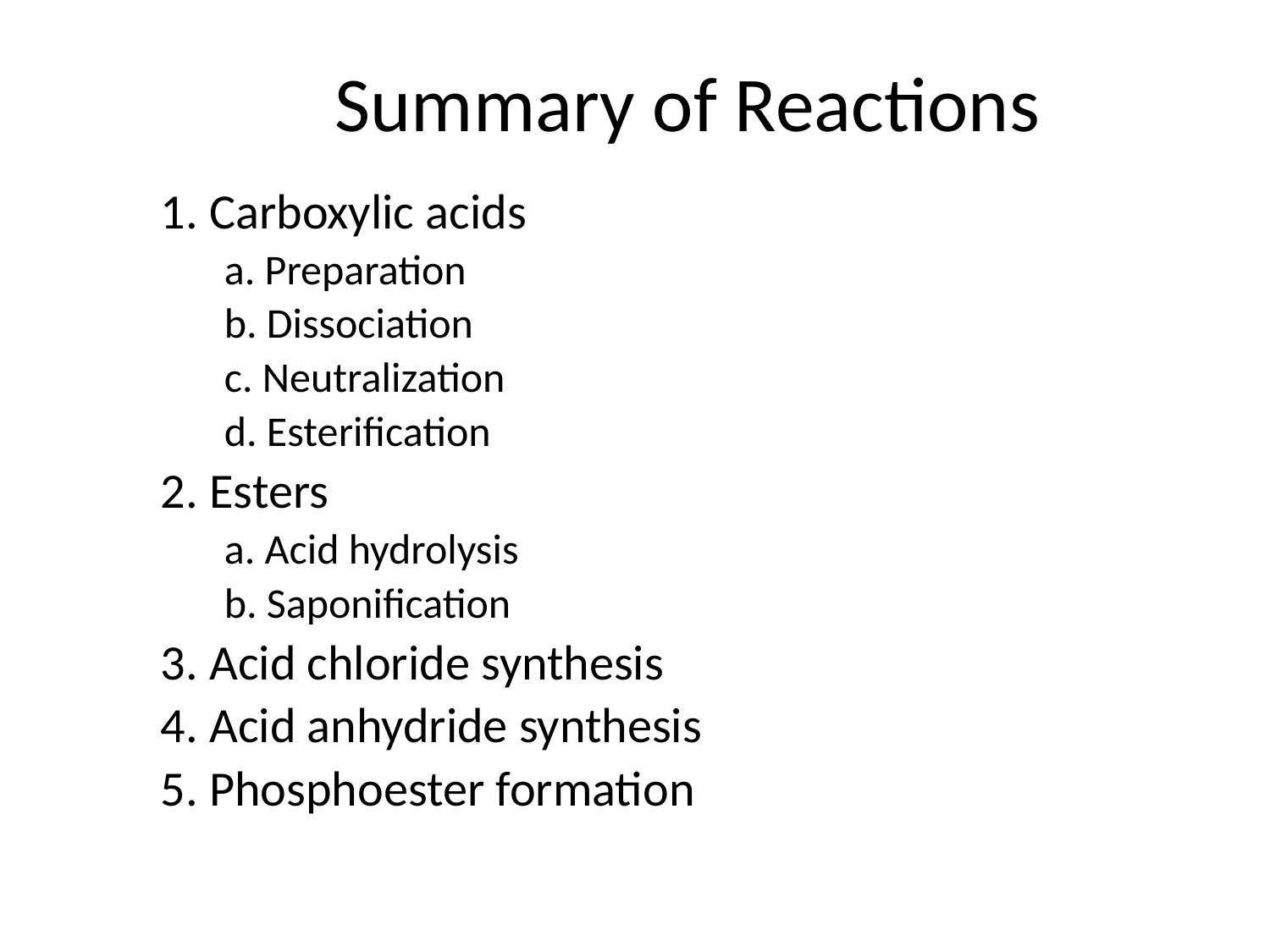

# Summary of Reactions
1. Carboxylic acids
a. Preparation
b. Dissociation
c. Neutralization
d. Esterification
2. Esters
a. Acid hydrolysis
b. Saponification
3. Acid chloride synthesis
4. Acid anhydride synthesis
5. Phosphoester formation